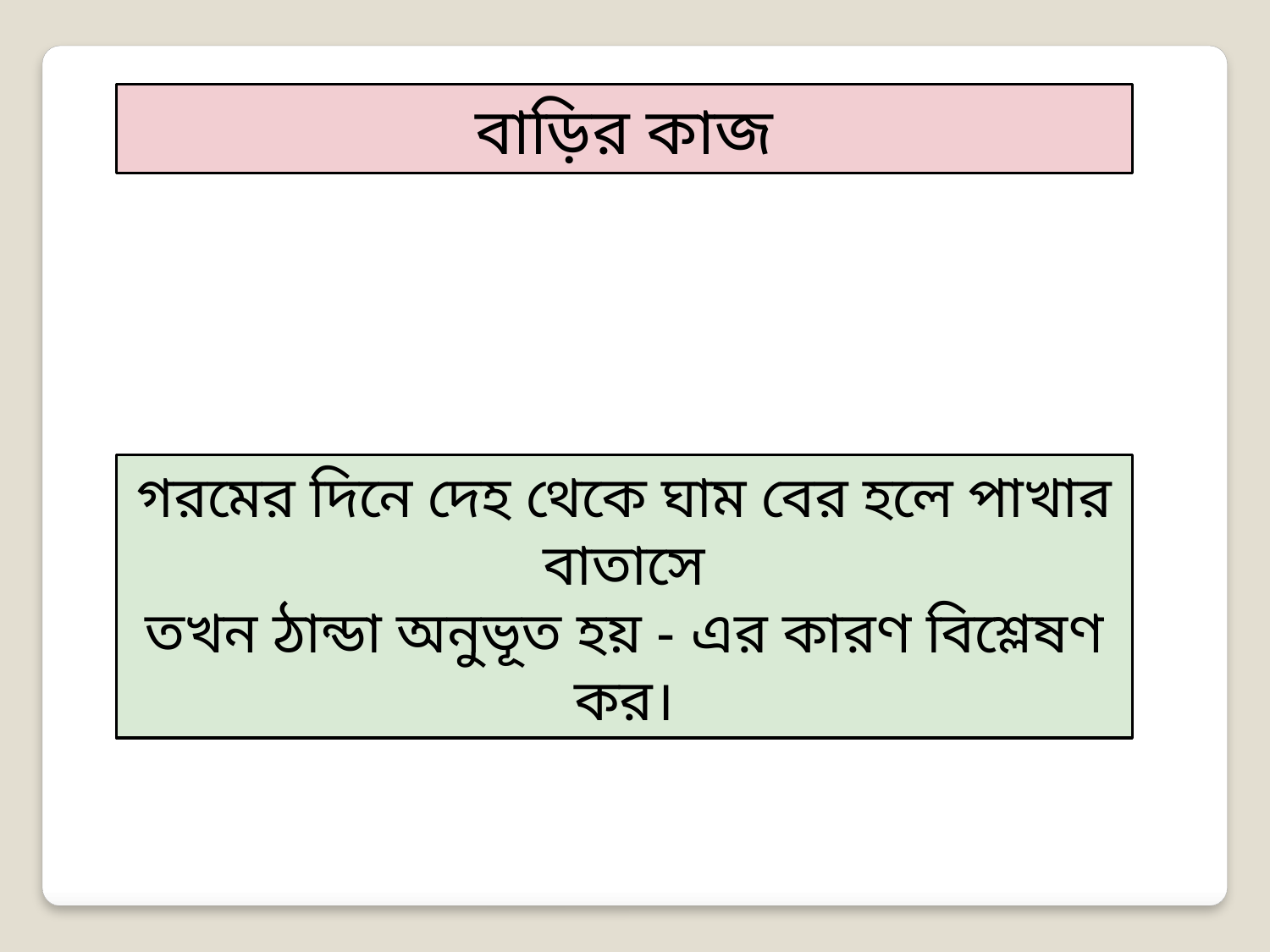

বাড়ির কাজ
গরমের দিনে দেহ থেকে ঘাম বের হলে পাখার বাতাসে
তখন ঠান্ডা অনুভূত হয় - এর কারণ বিশ্লেষণ কর।